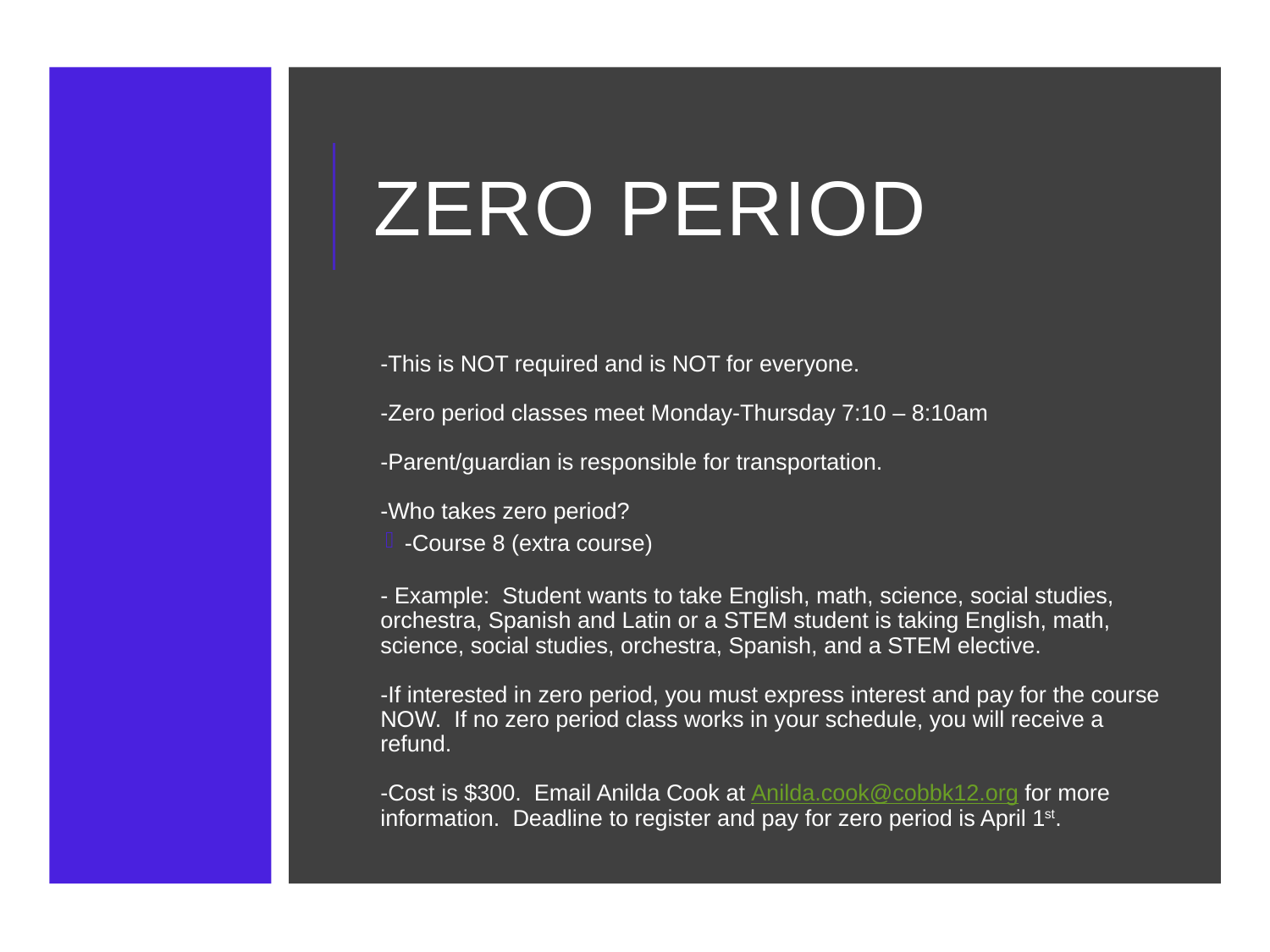

# Zero period
-This is NOT required and is NOT for everyone.
-Zero period classes meet Monday-Thursday 7:10 – 8:10am
-Parent/guardian is responsible for transportation.
-Who takes zero period?
-Course 8 (extra course)
- Example:  Student wants to take English, math, science, social studies, orchestra, Spanish and Latin or a STEM student is taking English, math, science, social studies, orchestra, Spanish, and a STEM elective.
-If interested in zero period, you must express interest and pay for the course NOW.  If no zero period class works in your schedule, you will receive a refund.
-Cost is $300.  Email Anilda Cook at Anilda.cook@cobbk12.org for more information.  Deadline to register and pay for zero period is April 1st.